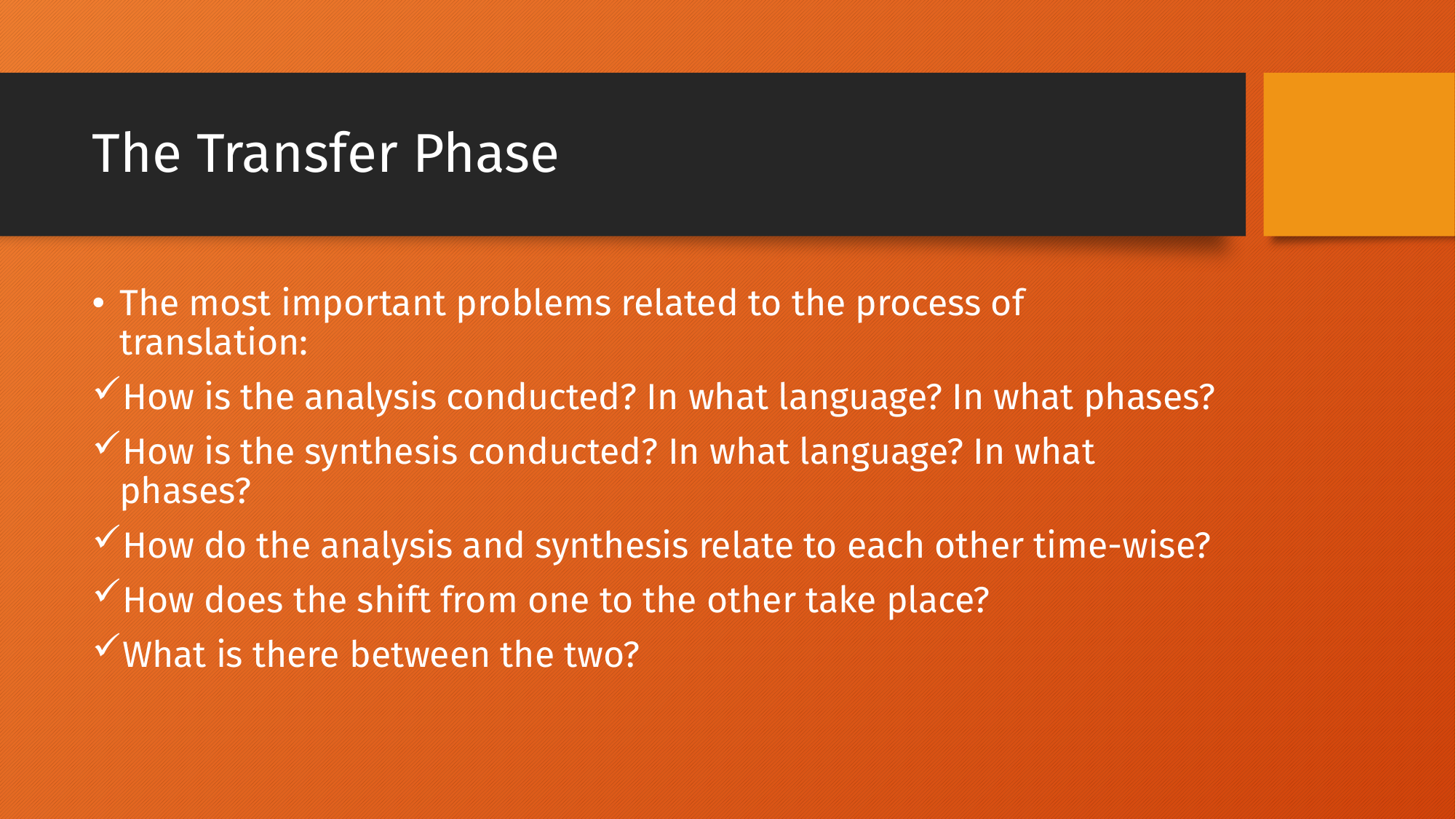

# The Transfer Phase
The most important problems related to the process of translation:
How is the analysis conducted? In what language? In what phases?
How is the synthesis conducted? In what language? In what phases?
How do the analysis and synthesis relate to each other time-wise?
How does the shift from one to the other take place?
What is there between the two?